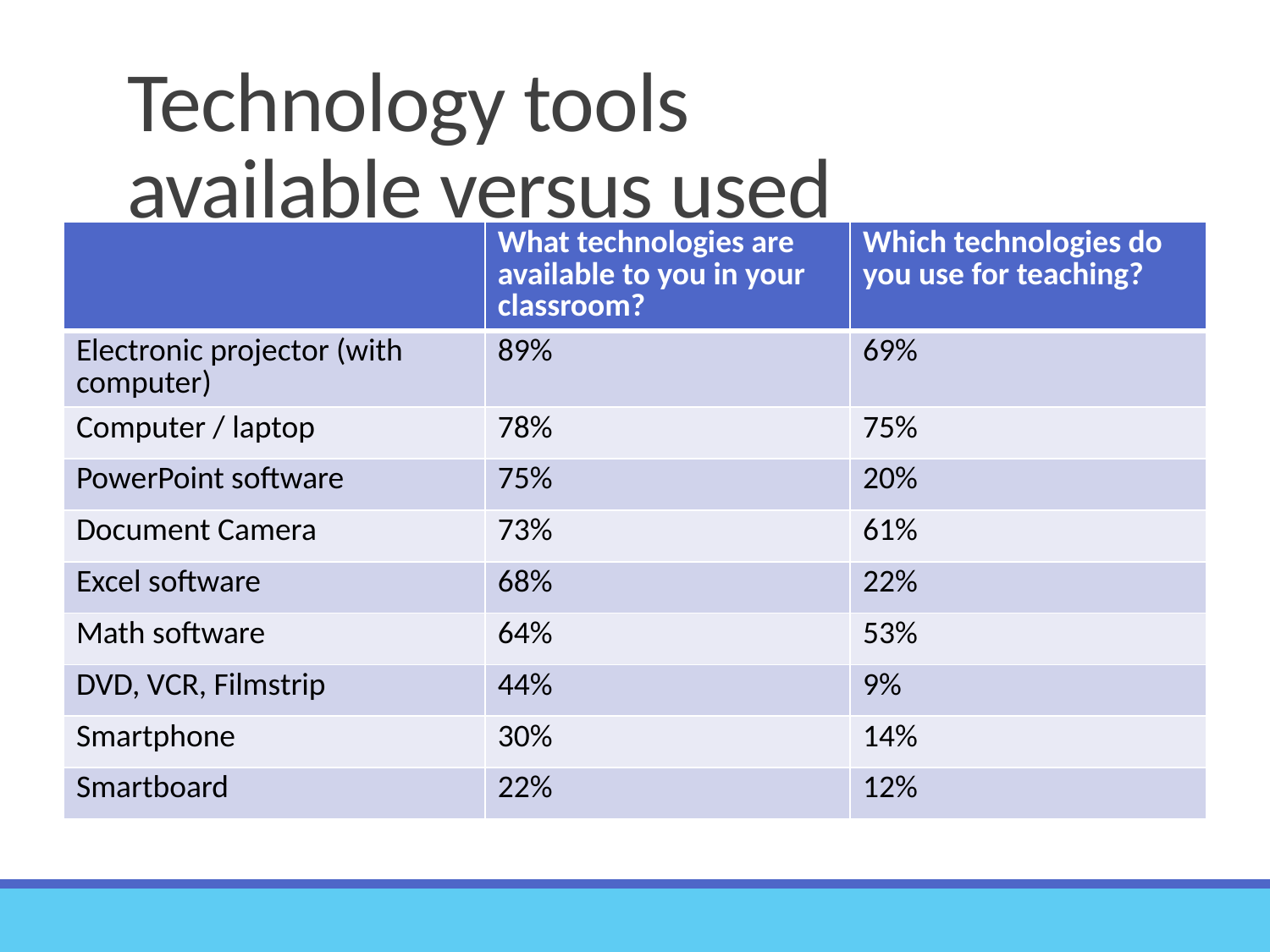

# Technology tools available versus used
|  | What technologies are available to you in your classroom? | Which technologies do you use for teaching? |
| --- | --- | --- |
| Electronic projector (with computer) | 89% | 69% |
| Computer / laptop | 78% | 75% |
| PowerPoint software | 75% | 20% |
| Document Camera | 73% | 61% |
| Excel software | 68% | 22% |
| Math software | 64% | 53% |
| DVD, VCR, Filmstrip | 44% | 9% |
| Smartphone | 30% | 14% |
| Smartboard | 22% | 12% |